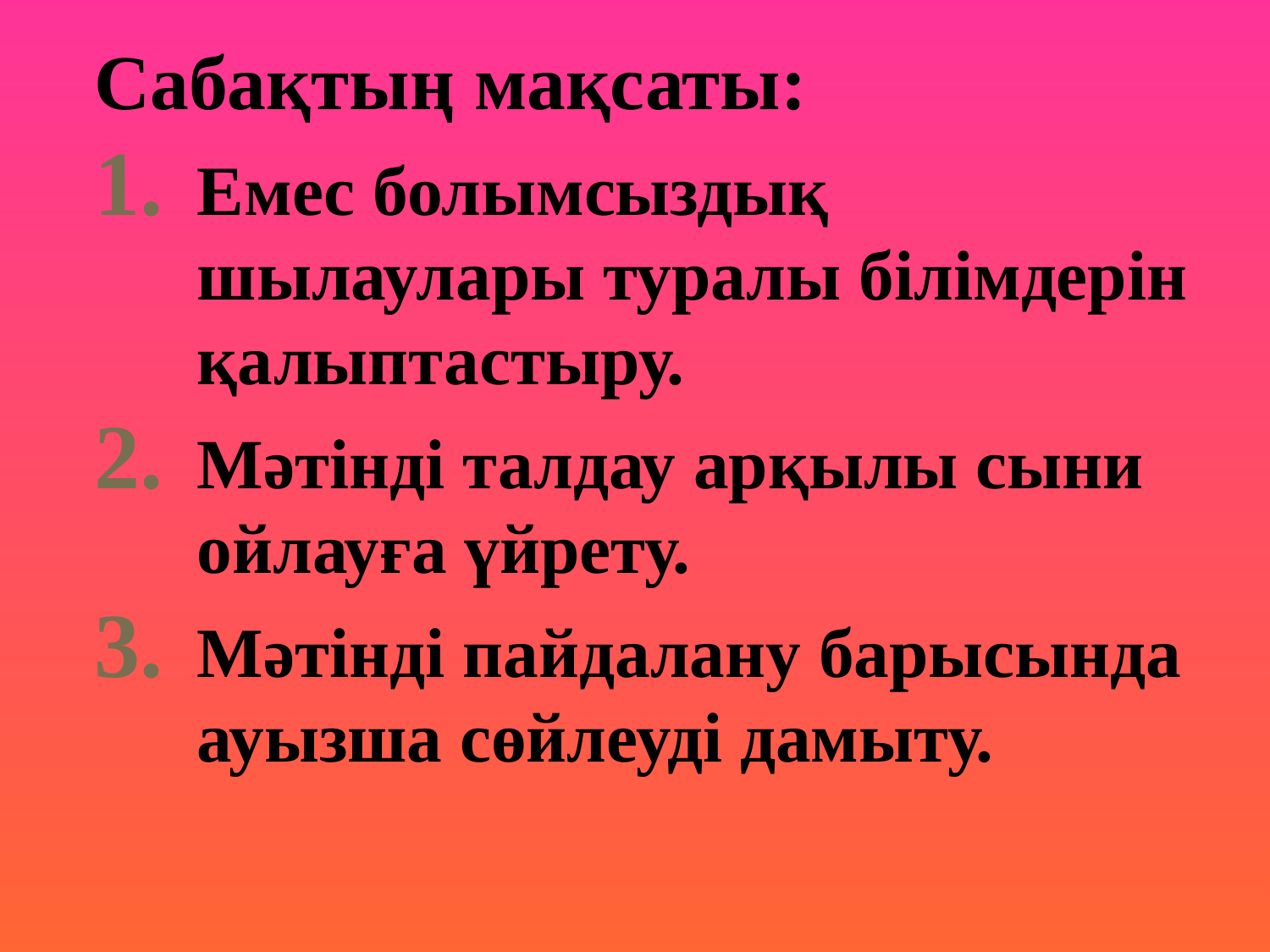

Сабақтың мақсаты:
Емес болымсыздық шылаулары туралы білімдерін қалыптастыру.
Мәтінді талдау арқылы сыни ойлауға үйрету.
Мәтінді пайдалану барысында ауызша сөйлеуді дамыту.
#